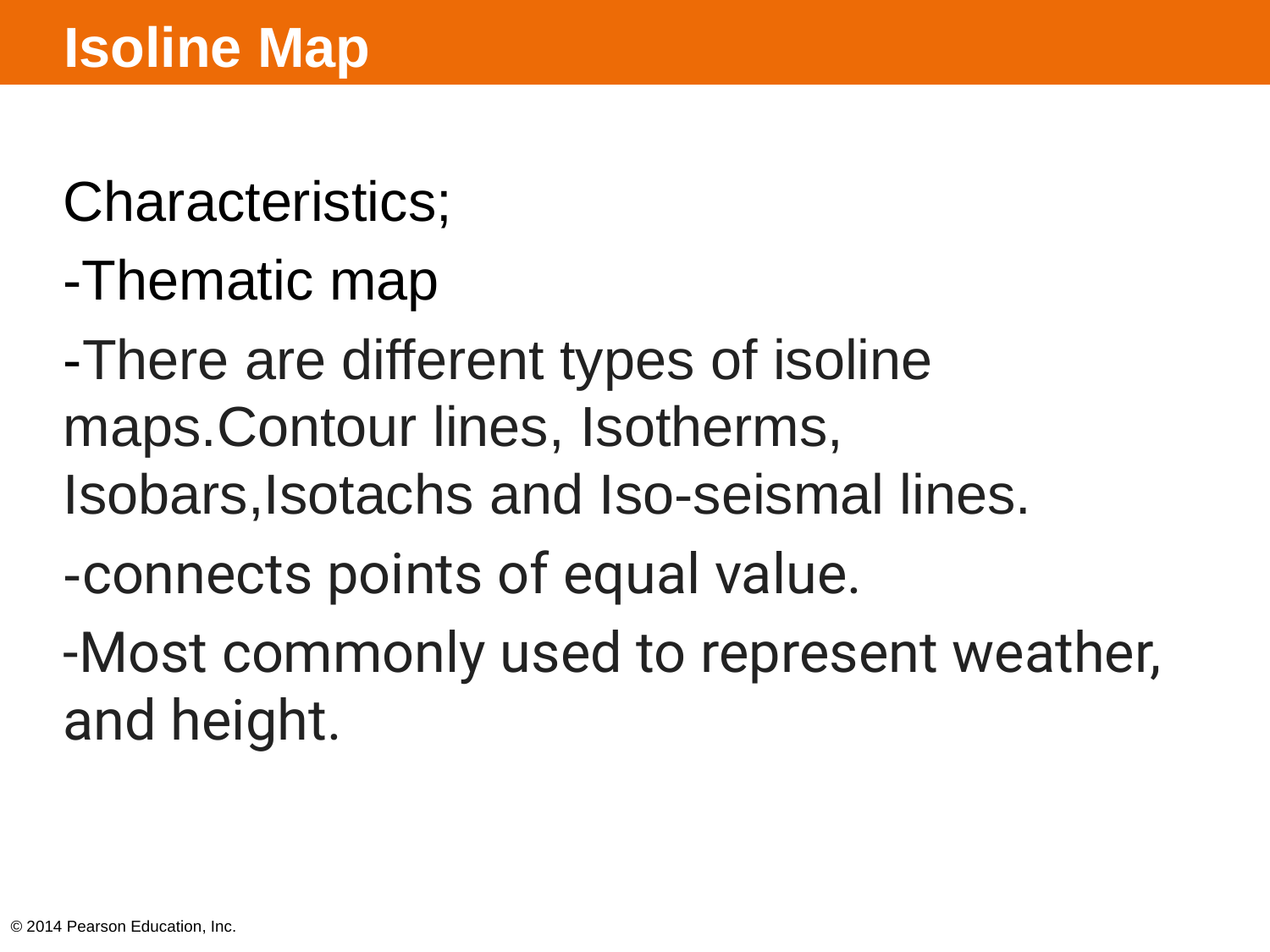

# Isoline Map
Characteristics;
-Thematic map
-There are different types of isoline maps.Contour lines, Isotherms, Isobars,Isotachs and Iso-seismal lines.
-connects points of equal value.
-Most commonly used to represent weather, and height.